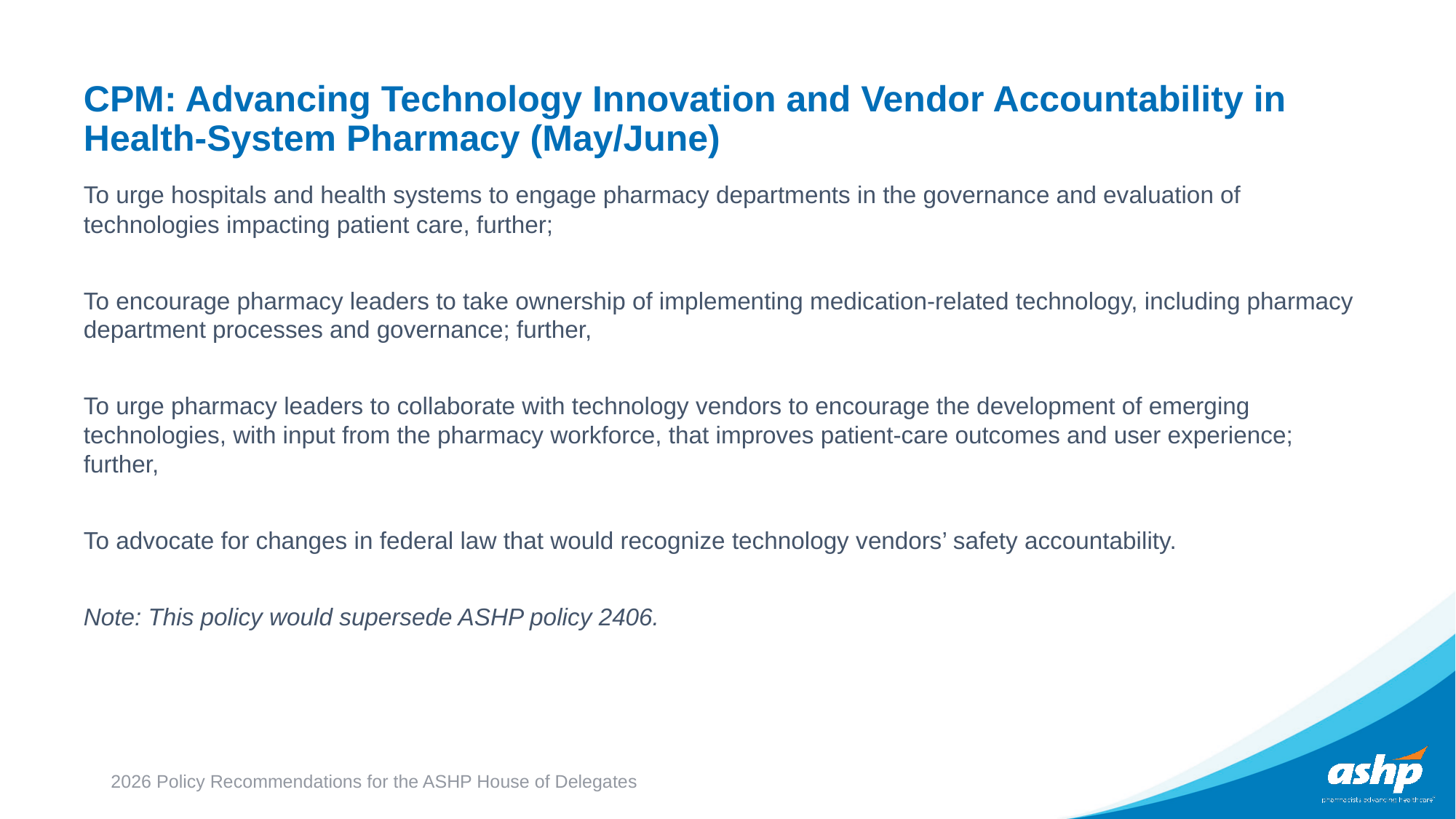

# CPM: Advancing Technology Innovation and Vendor Accountability in Health-System Pharmacy (May/June)
To urge hospitals and health systems to engage pharmacy departments in the governance and evaluation of technologies impacting patient care, further;

To encourage pharmacy leaders to take ownership of implementing medication-related technology, including pharmacy department processes and governance; further,

To urge pharmacy leaders to collaborate with technology vendors to encourage the development of emerging technologies, with input from the pharmacy workforce, that improves patient-care outcomes and user experience; further,

To advocate for changes in federal law that would recognize technology vendors’ safety accountability.

Note: This policy would supersede ASHP policy 2406.
2026 Policy Recommendations for the ASHP House of Delegates